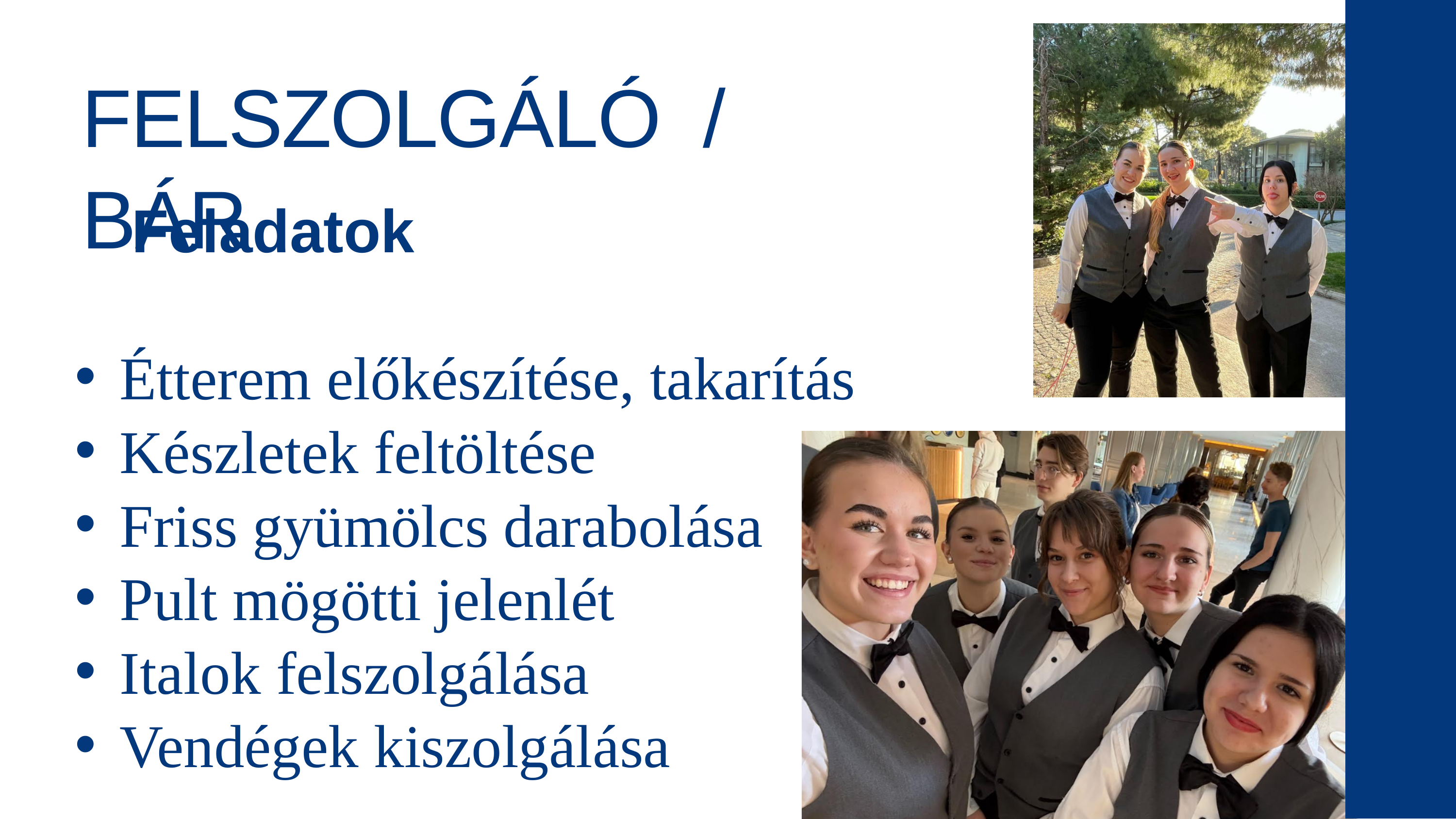

FELSZOLGÁLÓ  / BÁR
      Feladatok

Étterem előkészítése, takarítás
Készletek feltöltése
Friss gyümölcs darabolása
Pult mögötti jelenlét
Italok felszolgálása
Vendégek kiszolgálása